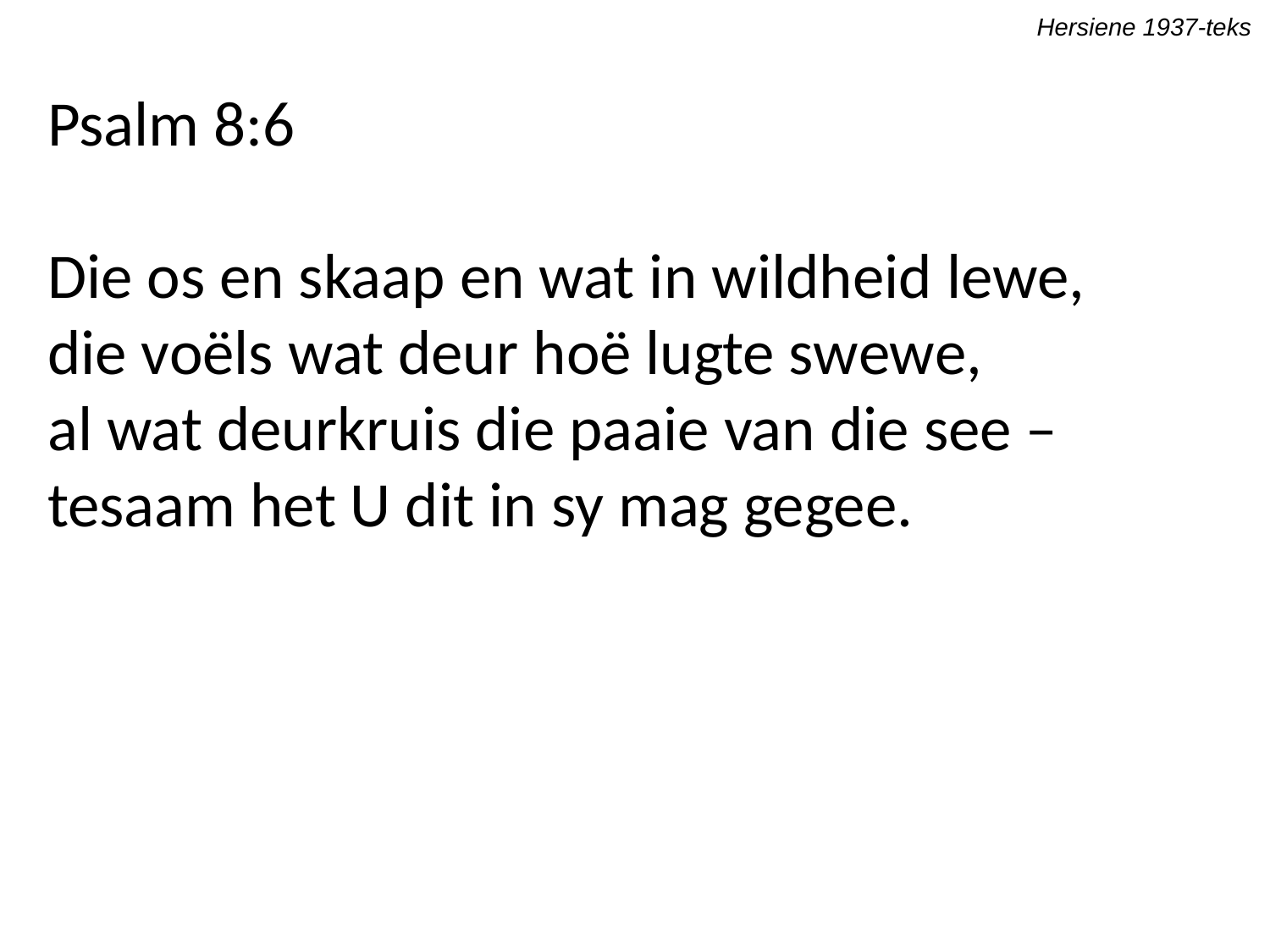

Hersiene 1937-teks
Psalm 8:6

Die os en skaap en wat in wildheid lewe,
die voëls wat deur hoë lugte swewe,
al wat deurkruis die paaie van die see –
tesaam het U dit in sy mag gegee.